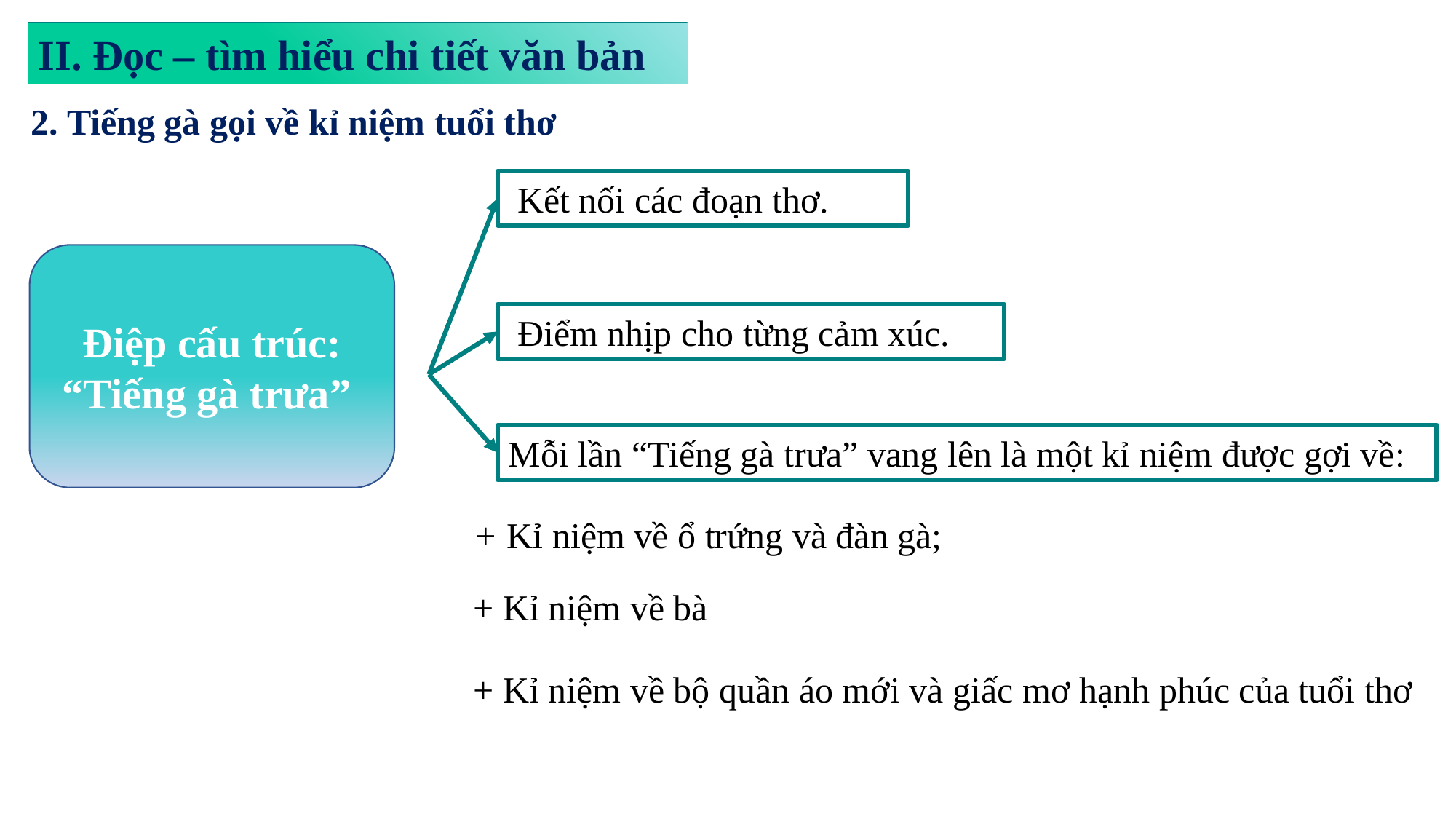

II. Đọc – tìm hiểu chi tiết văn bản
2. Tiếng gà gọi về kỉ niệm tuổi thơ
 Kết nối các đoạn thơ.
Điệp cấu trúc: “Tiếng gà trưa”
 Điểm nhịp cho từng cảm xúc.
Mỗi lần “Tiếng gà trưa” vang lên là một kỉ niệm được gợi về:
+ Kỉ niệm về ổ trứng và đàn gà;
+ Kỉ niệm về bà
+ Kỉ niệm về bộ quần áo mới và giấc mơ hạnh phúc của tuổi thơ